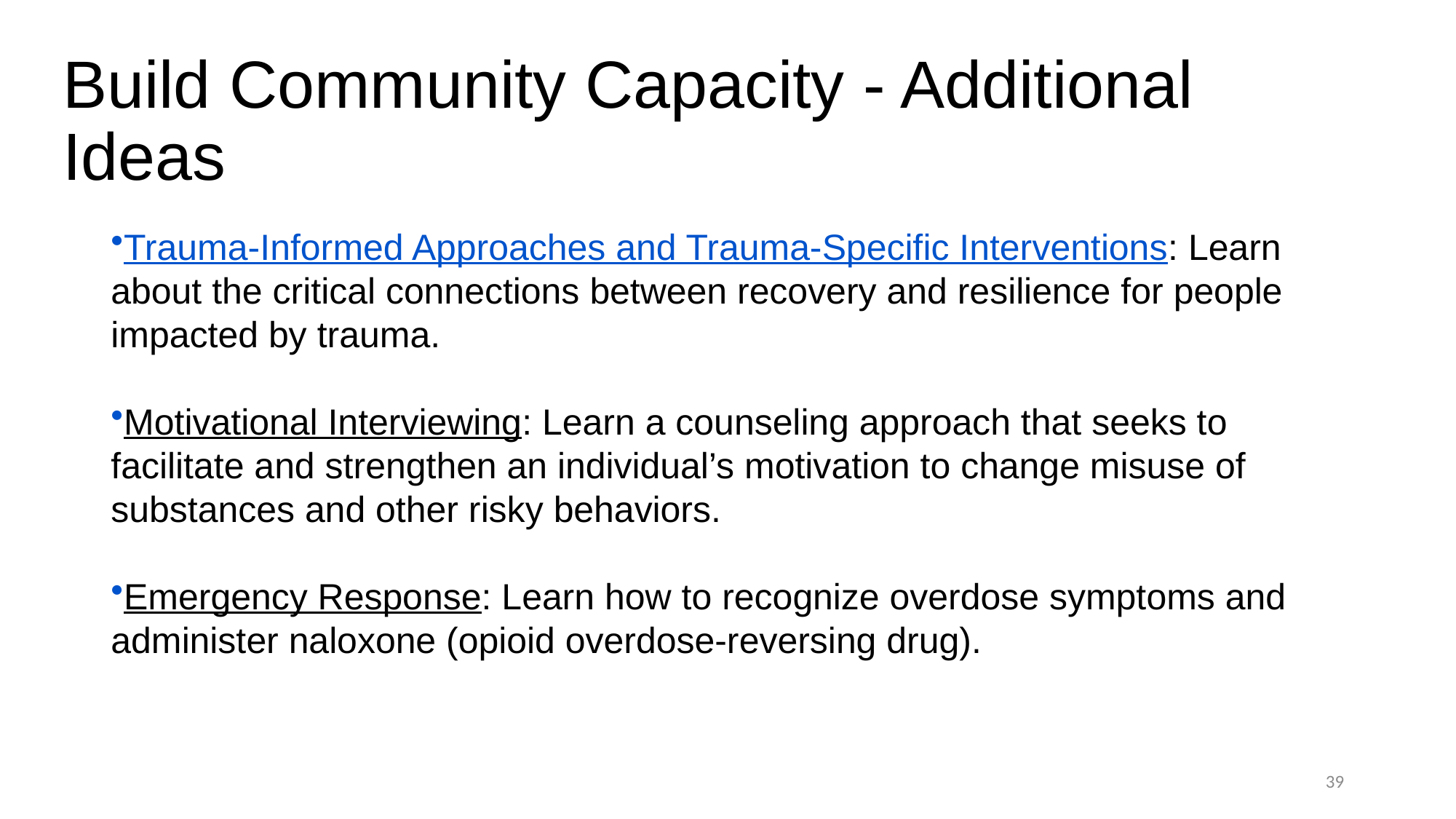

# Build Community Capacity - Additional Ideas
Trauma-Informed Approaches and Trauma-Specific Interventions: Learn about the critical connections between recovery and resilience for people impacted by trauma.
Motivational Interviewing: Learn a counseling approach that seeks to facilitate and strengthen an individual’s motivation to change misuse of substances and other risky behaviors.
Emergency Response: Learn how to recognize overdose symptoms and administer naloxone (opioid overdose-reversing drug).

39